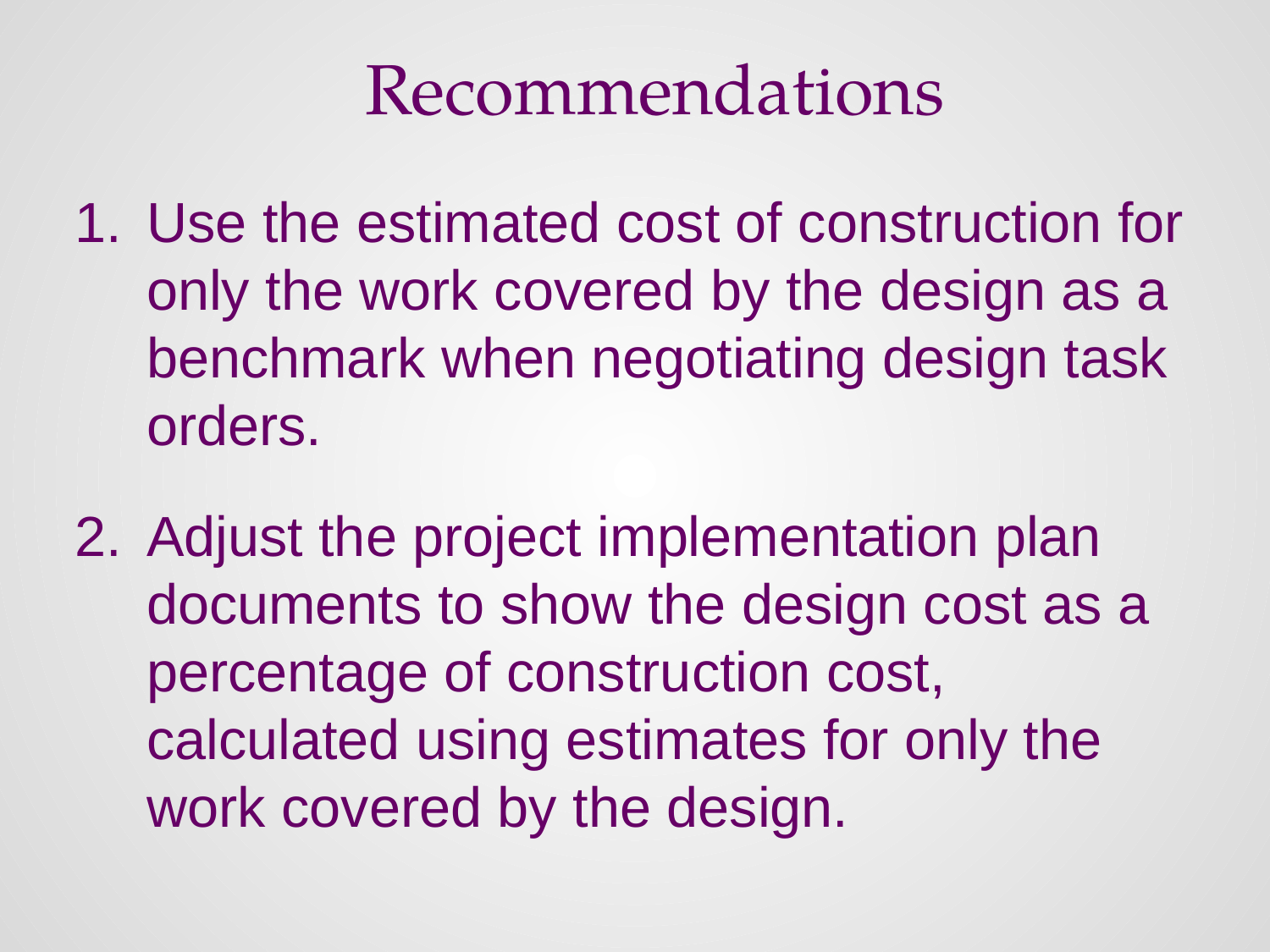

# Recommendations
Use the estimated cost of construction for only the work covered by the design as a benchmark when negotiating design task orders.
Adjust the project implementation plan documents to show the design cost as a percentage of construction cost, calculated using estimates for only the work covered by the design.